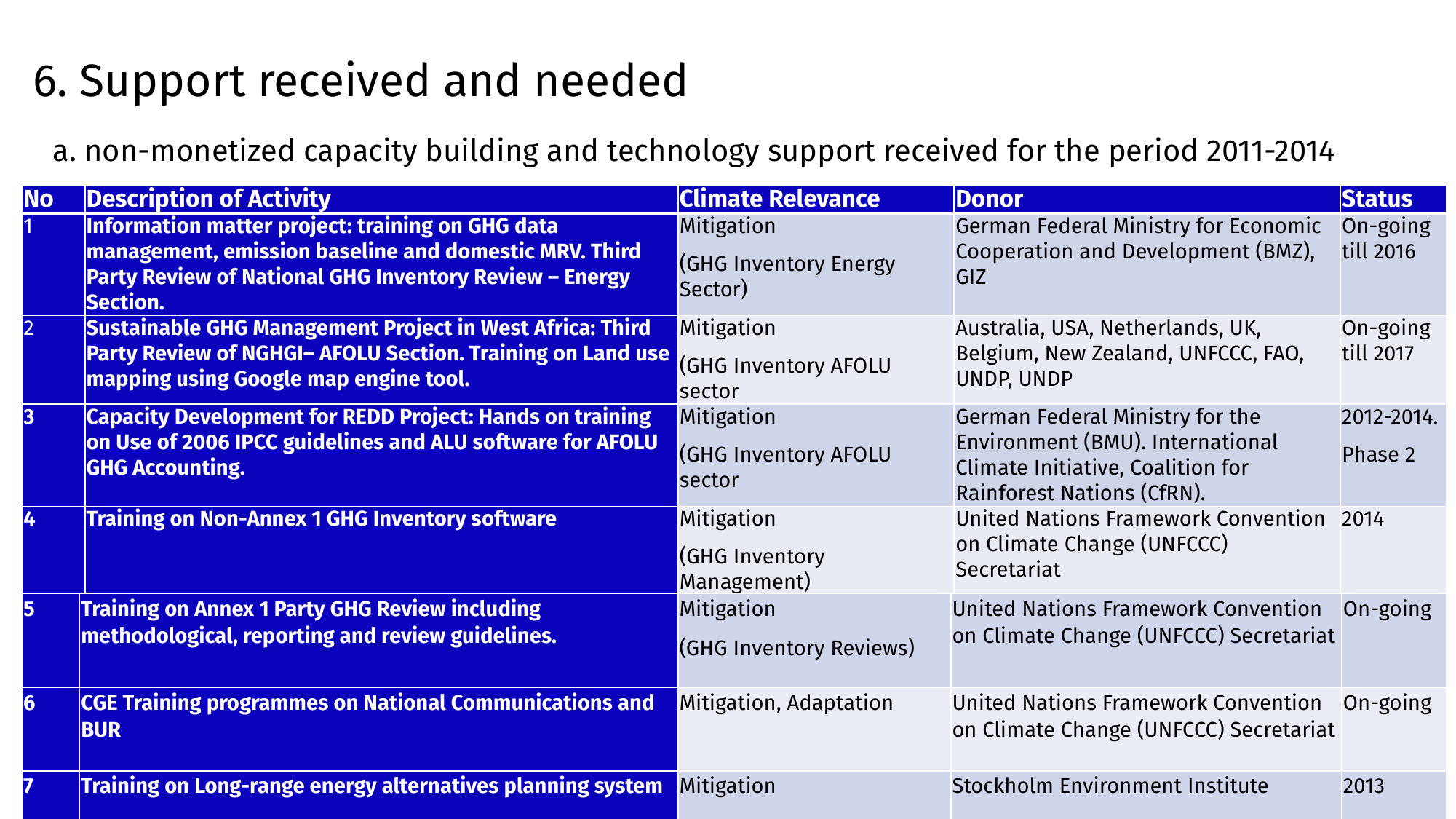

# 6. Support received and needed
a. non-monetized capacity building and technology support received for the period 2011-2014
| No | Description of Activity | Climate Relevance | Donor | Status |
| --- | --- | --- | --- | --- |
| 1 | Information matter project: training on GHG data management, emission baseline and domestic MRV. Third Party Review of National GHG Inventory Review – Energy Section. | Mitigation (GHG Inventory Energy Sector) | German Federal Ministry for Economic Cooperation and Development (BMZ), GIZ | On-going till 2016 |
| 2 | Sustainable GHG Management Project in West Africa: Third Party Review of NGHGI– AFOLU Section. Training on Land use mapping using Google map engine tool. | Mitigation (GHG Inventory AFOLU sector | Australia, USA, Netherlands, UK, Belgium, New Zealand, UNFCCC, FAO, UNDP, UNDP | On-going till 2017 |
| 3 | Capacity Development for REDD Project: Hands on training on Use of 2006 IPCC guidelines and ALU software for AFOLU GHG Accounting. | Mitigation (GHG Inventory AFOLU sector | German Federal Ministry for the Environment (BMU). International Climate Initiative, Coalition for Rainforest Nations (CfRN). | 2012-2014. Phase 2 |
| 4 | Training on Non-Annex 1 GHG Inventory software | Mitigation (GHG Inventory Management) | United Nations Framework Convention on Climate Change (UNFCCC) Secretariat | 2014 |
| 5 | Training on Annex 1 Party GHG Review including methodological, reporting and review guidelines. | Mitigation (GHG Inventory Reviews) | United Nations Framework Convention on Climate Change (UNFCCC) Secretariat | On-going |
| --- | --- | --- | --- | --- |
| 6 | CGE Training programmes on National Communications and BUR | Mitigation, Adaptation | United Nations Framework Convention on Climate Change (UNFCCC) Secretariat | On-going |
| 7 | Training on Long-range energy alternatives planning system | Mitigation | Stockholm Environment Institute | 2013 |
|  |  |  |  |  |
| --- | --- | --- | --- | --- |
| 5 | Training on development of standard baselines in Waste and Transport sectors | Mitigation (Baseline assessment) | UNFCCC CDM West Africa Region Collaboration Centre | 2014 |
| 6 | Third FAO Regional Workshop on Statistics for Greenhouse Gas Emissions" | Mitigation (GHG Inventory AFOLU) | United Nations Food and Agriculture Organization (FAO) | 2013 |
| 7 | Training on Annex 1 Party GHG Review including methodological, reporting and review guidelines. | Mitigation (GHG Inventory Reviews) | United Nations Framework Convention on Climate Change (UNFCCC) Secretariat | On-going |
| 8 | CGE Training programmes on National Communications and BUR | Mitigation, Adaptation | United Nations Framework Convention on Climate Change (UNFCCC) Secretariat | On-going |
| 9 | Training on Long-range energy alternatives planning system. | Mitigation | Stockholm Environment Institute | 2013 |